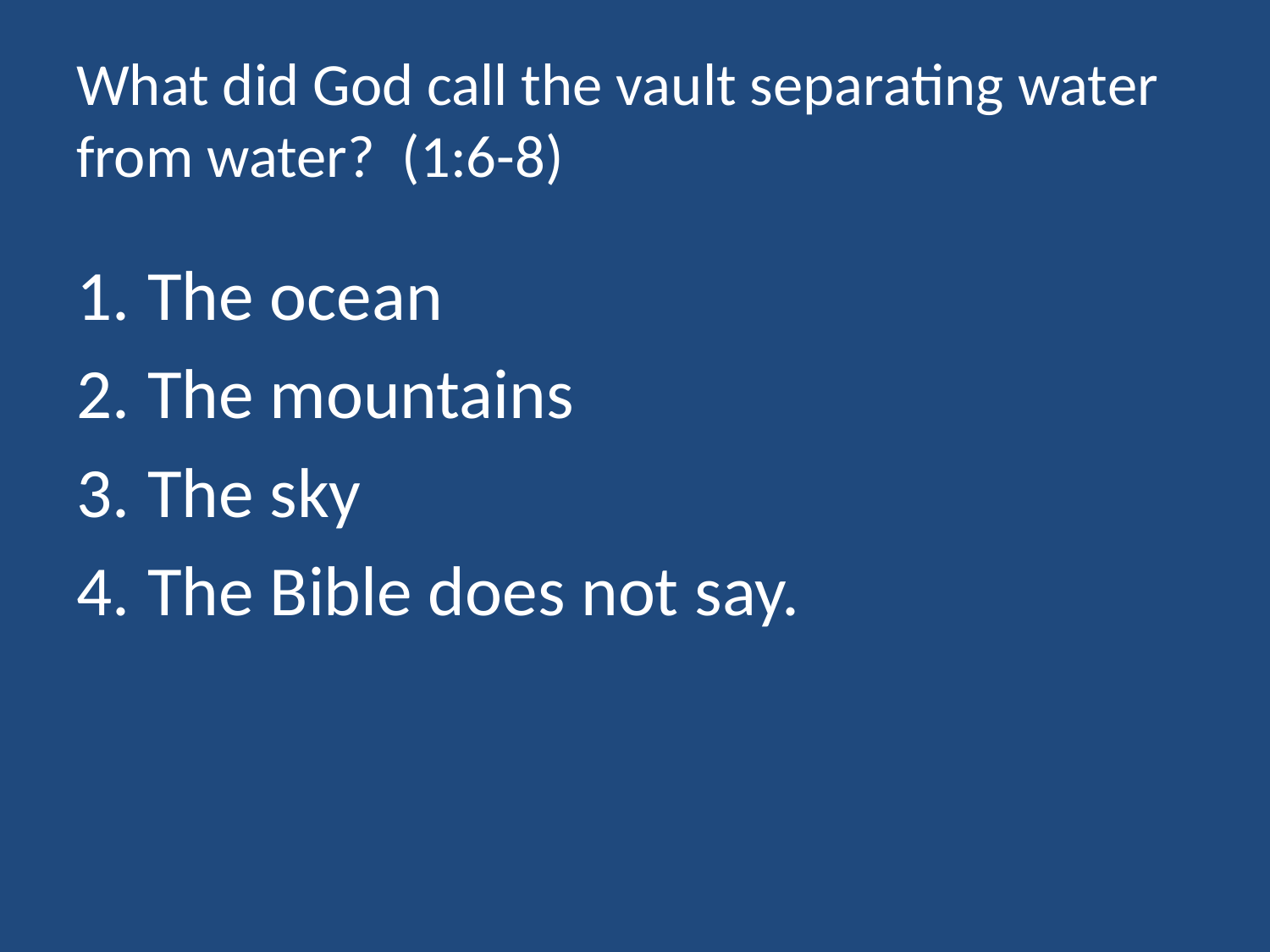

# What did God call the vault separating water from water?  (1:6-8)
The ocean
The mountains
The sky
The Bible does not say.